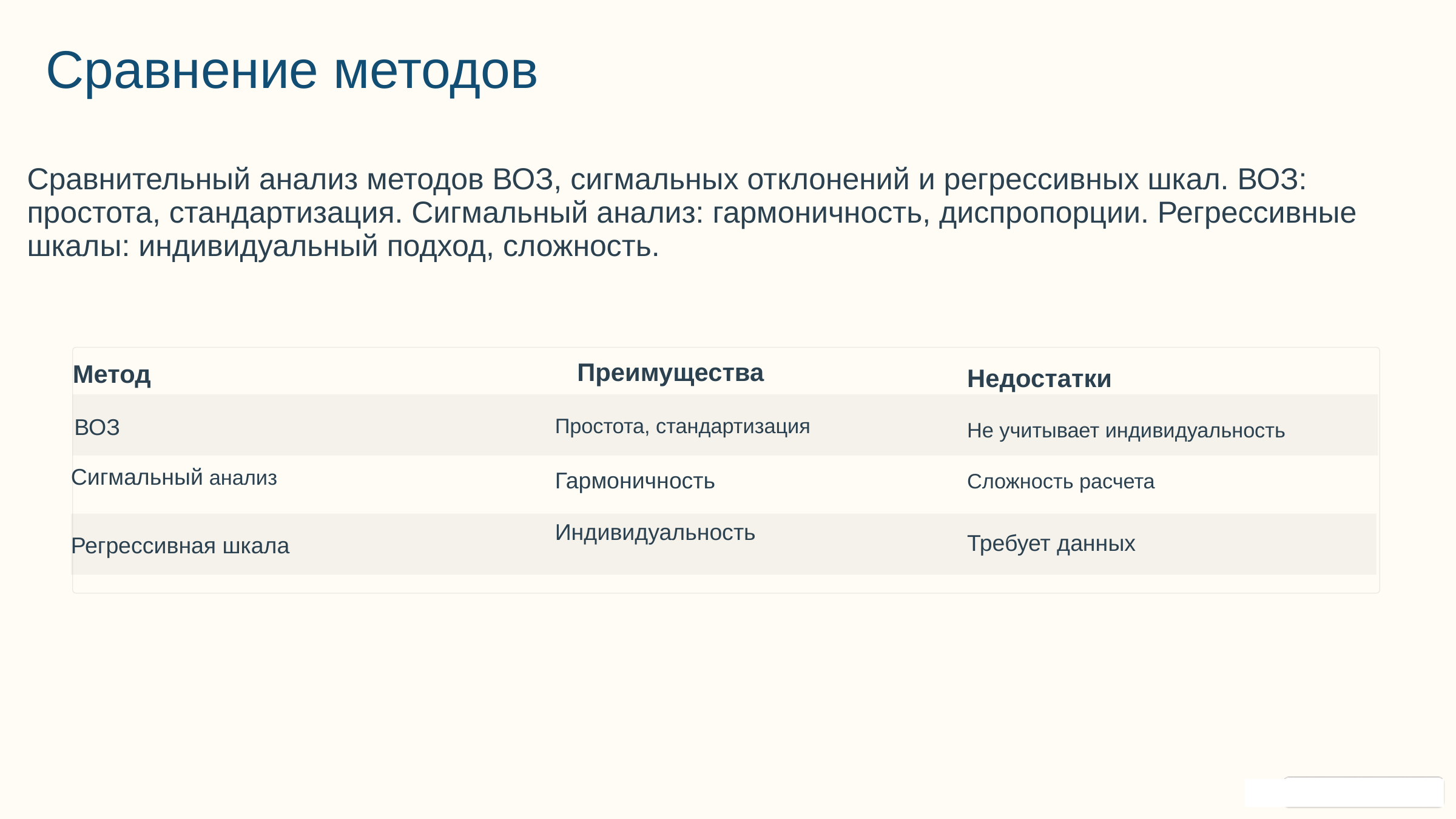

Сравнение методов
Сравнительный анализ методов ВОЗ, сигмальных отклонений и регрессивных шкал. ВОЗ: простота, стандартизация. Сигмальный анализ: гармоничность, диспропорции. Регрессивные шкалы: индивидуальный подход, сложность.

Преимущества
Метод
Недостатки

Простота, стандартизация
ВОЗ
Не учитывает индивидуальность

Сигмальный анализ
Сложность расчета
Гармоничность
Индивидуальность

Требует данных
Регрессивная шкала